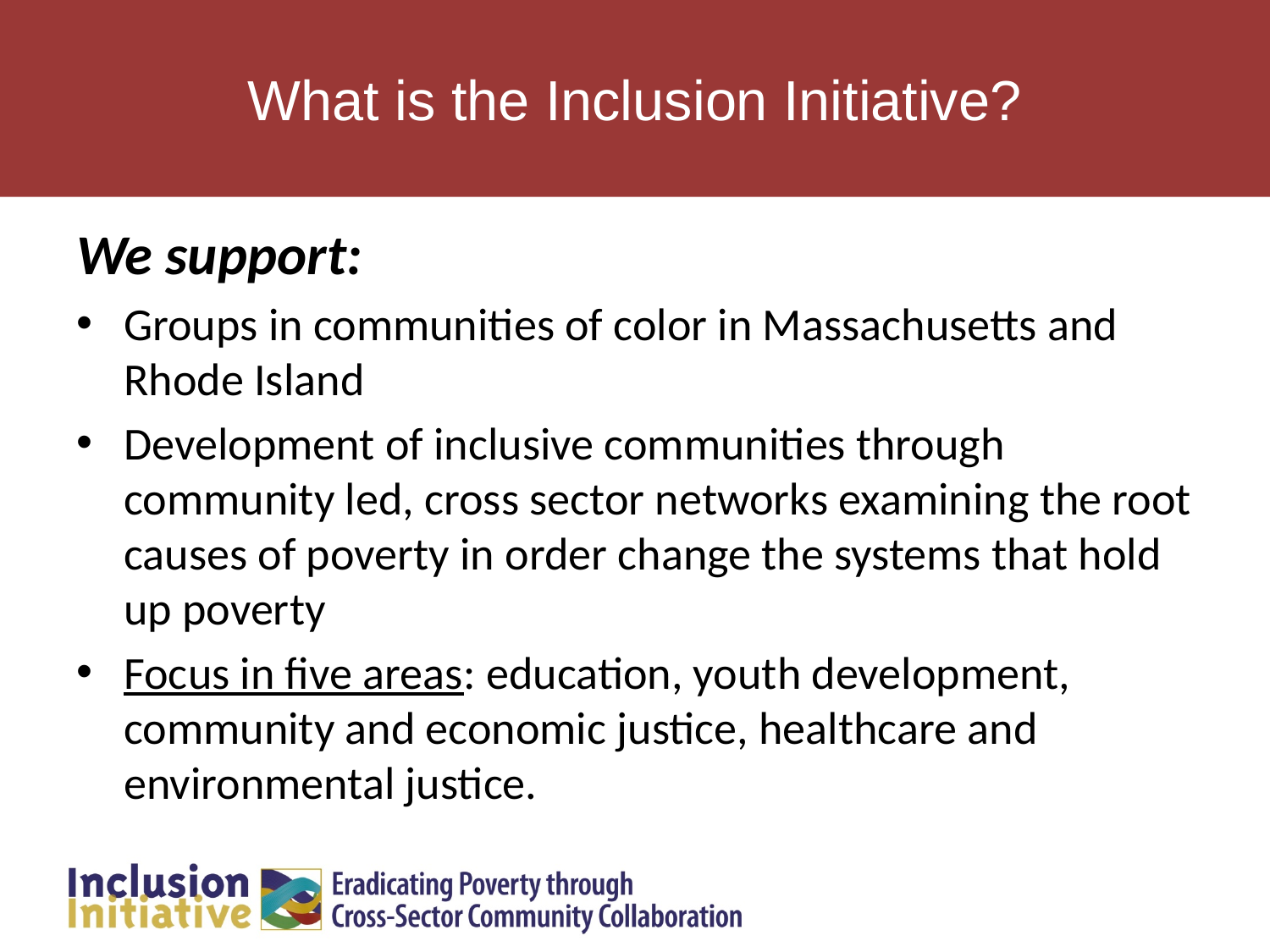

# What is the Inclusion Initiative?
We support:
Groups in communities of color in Massachusetts and Rhode Island
Development of inclusive communities through community led, cross sector networks examining the root causes of poverty in order change the systems that hold up poverty
Focus in five areas: education, youth development, community and economic justice, healthcare and environmental justice.